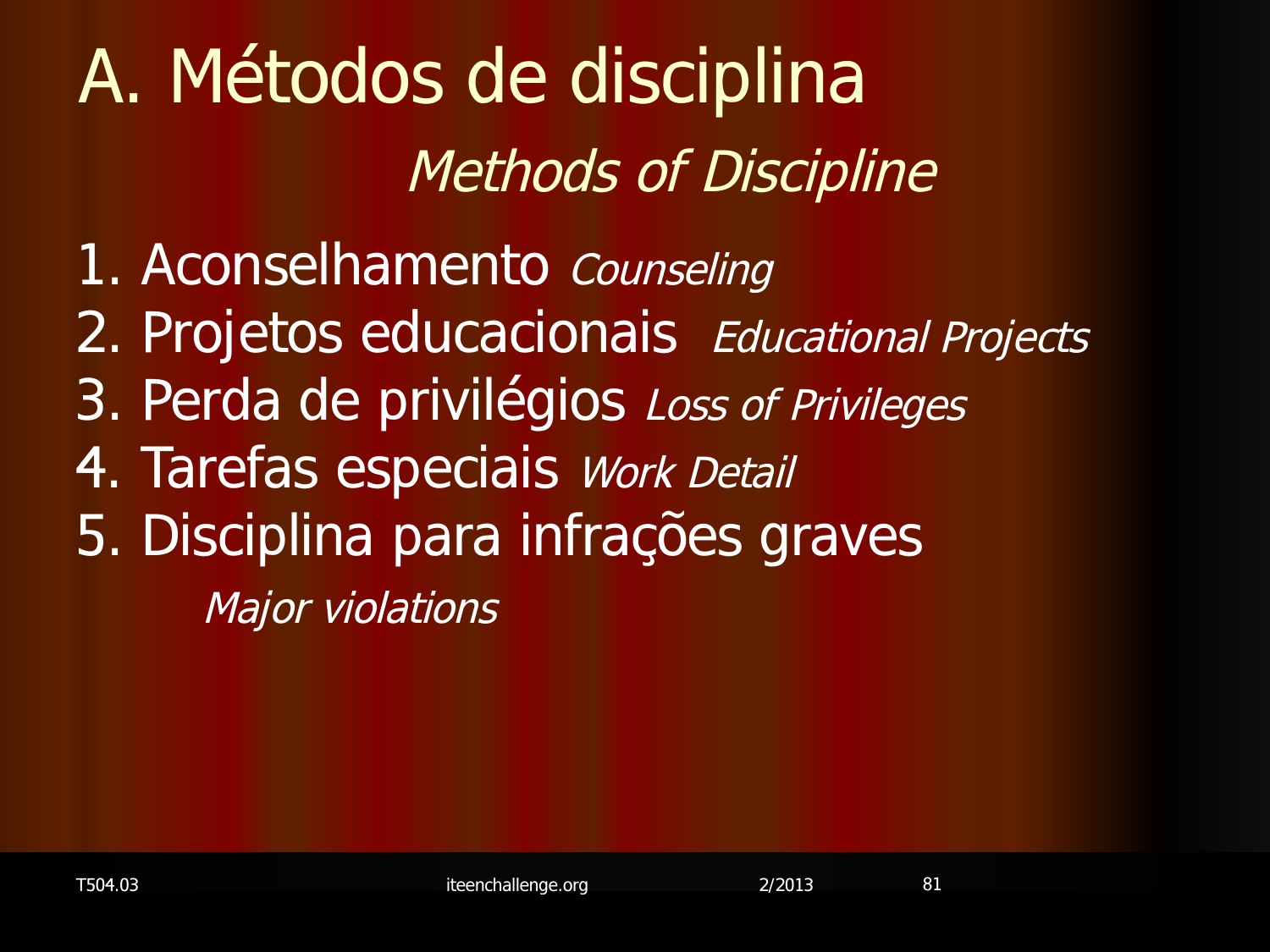

A. Métodos de disciplina                  Methods of Discipline
1. Aconselhamento Counseling
2. Projetos educacionais	Educational Projects
3. Perda de privilégios Loss of Privileges
4. Tarefas especiais Work Detail
5. Disciplina para infrações graves          	Major violations

81
T504.03
iteenchallenge.org                               2/2013